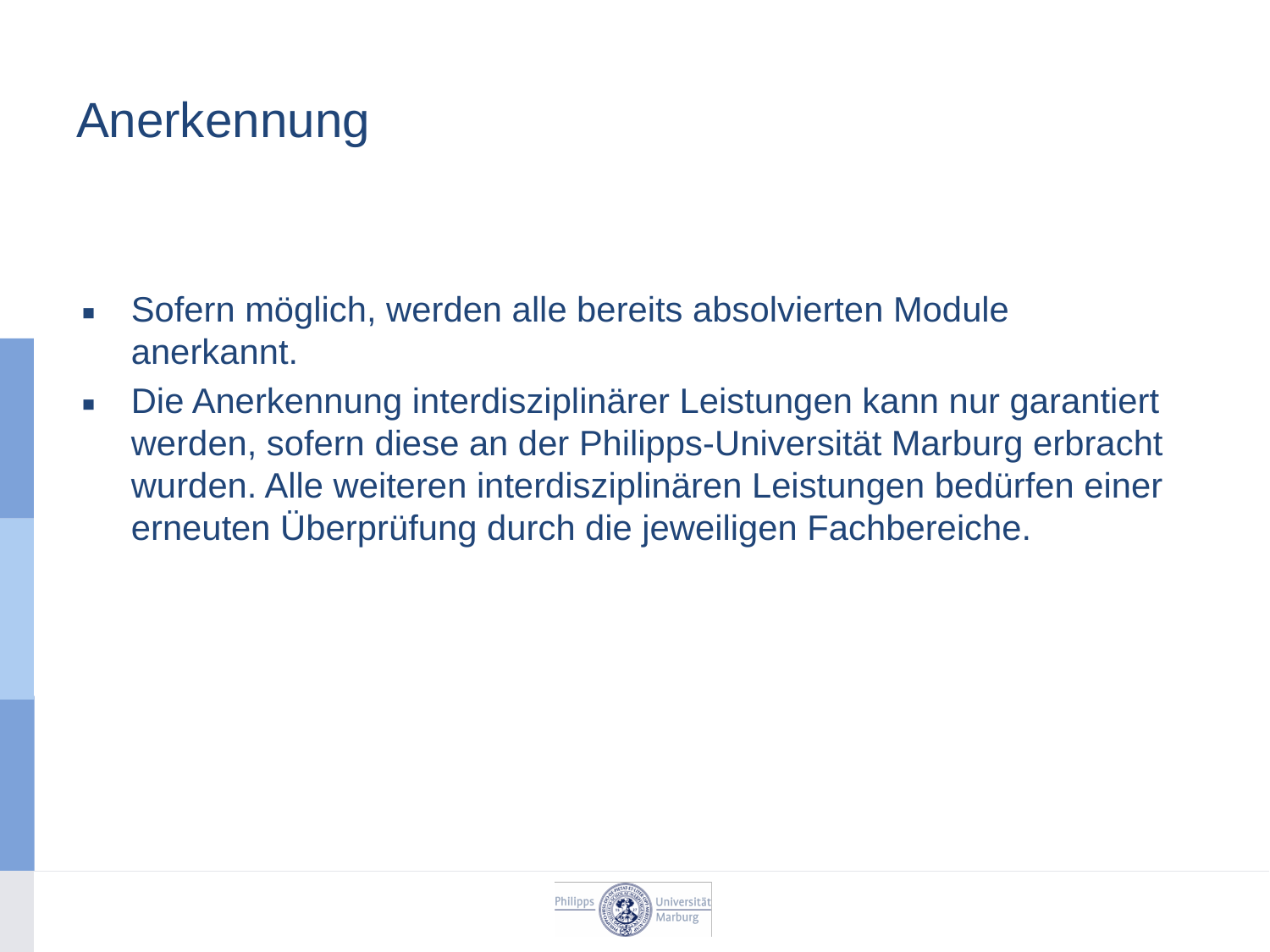

# Anerkennung
Sofern möglich, werden alle bereits absolvierten Module anerkannt.
Die Anerkennung interdisziplinärer Leistungen kann nur garantiert werden, sofern diese an der Philipps-Universität Marburg erbracht wurden. Alle weiteren interdisziplinären Leistungen bedürfen einer erneuten Überprüfung durch die jeweiligen Fachbereiche.